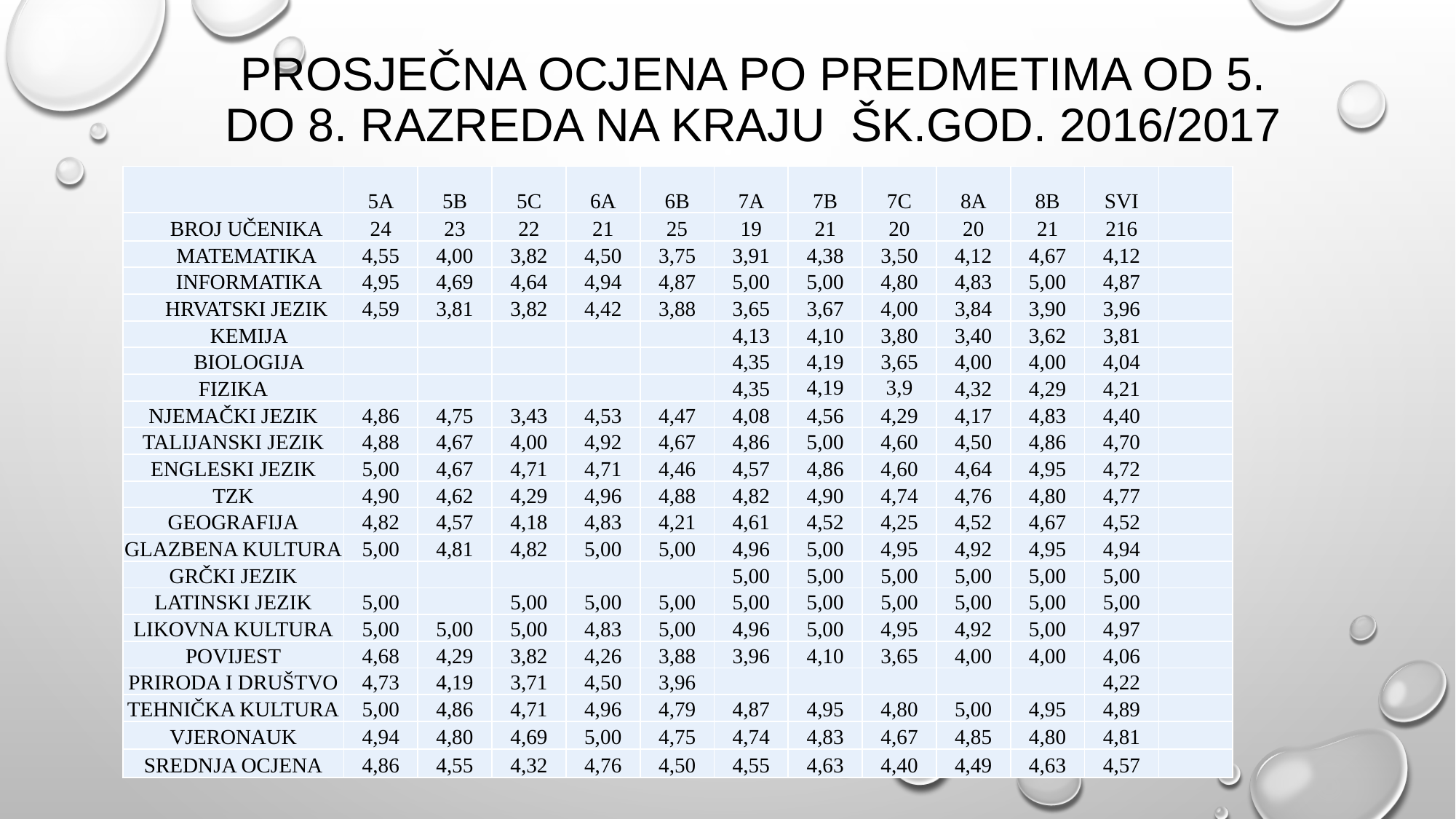

# PROSJEČNA OCJENA PO PREDMETIMA OD 5. DO 8. RAZREDA NA KRAJU  ŠK.GOD. 2016/2017
|  | 5A | 5B | 5C | 6A | 6B | 7A | 7B | 7C | 8A | 8B | SVI |  |
| --- | --- | --- | --- | --- | --- | --- | --- | --- | --- | --- | --- | --- |
| BROJ UČENIKA | 24 | 23 | 22 | 21 | 25 | 19 | 21 | 20 | 20 | 21 | 216 |  |
| MATEMATIKA | 4,55 | 4,00 | 3,82 | 4,50 | 3,75 | 3,91 | 4,38 | 3,50 | 4,12 | 4,67 | 4,12 |  |
| INFORMATIKA | 4,95 | 4,69 | 4,64 | 4,94 | 4,87 | 5,00 | 5,00 | 4,80 | 4,83 | 5,00 | 4,87 |  |
| HRVATSKI JEZIK | 4,59 | 3,81 | 3,82 | 4,42 | 3,88 | 3,65 | 3,67 | 4,00 | 3,84 | 3,90 | 3,96 |  |
| KEMIJA |  |  |  |  |  | 4,13 | 4,10 | 3,80 | 3,40 | 3,62 | 3,81 |  |
| BIOLOGIJA |  |  |  |  |  | 4,35 | 4,19 | 3,65 | 4,00 | 4,00 | 4,04 |  |
| FIZIKA |  |  |  |  |  | 4,35 | 4,19 | 3,9 | 4,32 | 4,29 | 4,21 |  |
| NJEMAČKI JEZIK | 4,86 | 4,75 | 3,43 | 4,53 | 4,47 | 4,08 | 4,56 | 4,29 | 4,17 | 4,83 | 4,40 |  |
| TALIJANSKI JEZIK | 4,88 | 4,67 | 4,00 | 4,92 | 4,67 | 4,86 | 5,00 | 4,60 | 4,50 | 4,86 | 4,70 |  |
| ENGLESKI JEZIK | 5,00 | 4,67 | 4,71 | 4,71 | 4,46 | 4,57 | 4,86 | 4,60 | 4,64 | 4,95 | 4,72 |  |
| TZK | 4,90 | 4,62 | 4,29 | 4,96 | 4,88 | 4,82 | 4,90 | 4,74 | 4,76 | 4,80 | 4,77 |  |
| GEOGRAFIJA | 4,82 | 4,57 | 4,18 | 4,83 | 4,21 | 4,61 | 4,52 | 4,25 | 4,52 | 4,67 | 4,52 |  |
| GLAZBENA KULTURA | 5,00 | 4,81 | 4,82 | 5,00 | 5,00 | 4,96 | 5,00 | 4,95 | 4,92 | 4,95 | 4,94 |  |
| GRČKI JEZIK |  |  |  |  |  | 5,00 | 5,00 | 5,00 | 5,00 | 5,00 | 5,00 |  |
| LATINSKI JEZIK | 5,00 |  | 5,00 | 5,00 | 5,00 | 5,00 | 5,00 | 5,00 | 5,00 | 5,00 | 5,00 |  |
| LIKOVNA KULTURA | 5,00 | 5,00 | 5,00 | 4,83 | 5,00 | 4,96 | 5,00 | 4,95 | 4,92 | 5,00 | 4,97 |  |
| POVIJEST | 4,68 | 4,29 | 3,82 | 4,26 | 3,88 | 3,96 | 4,10 | 3,65 | 4,00 | 4,00 | 4,06 |  |
| PRIRODA I DRUŠTVO | 4,73 | 4,19 | 3,71 | 4,50 | 3,96 |  |  |  |  |  | 4,22 |  |
| TEHNIČKA KULTURA | 5,00 | 4,86 | 4,71 | 4,96 | 4,79 | 4,87 | 4,95 | 4,80 | 5,00 | 4,95 | 4,89 |  |
| VJERONAUK | 4,94 | 4,80 | 4,69 | 5,00 | 4,75 | 4,74 | 4,83 | 4,67 | 4,85 | 4,80 | 4,81 |  |
| SREDNJA OCJENA | 4,86 | 4,55 | 4,32 | 4,76 | 4,50 | 4,55 | 4,63 | 4,40 | 4,49 | 4,63 | 4,57 |  |